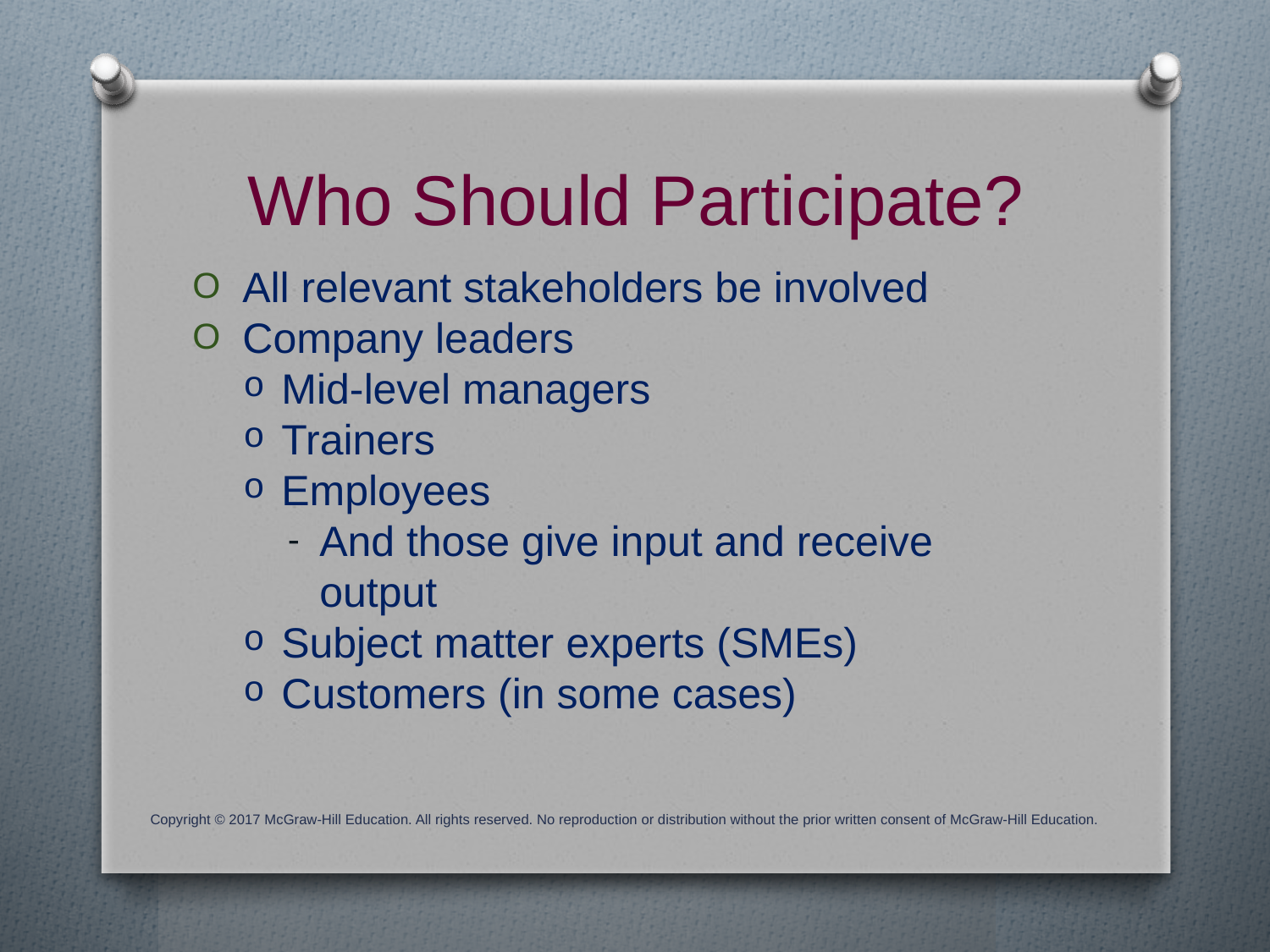

# Who Should Participate?
 All relevant stakeholders be involved
 Company leaders
Mid-level managers
Trainers
Employees
And those give input and receive output
Subject matter experts (SMEs)
Customers (in some cases)

Copyright © 2017 McGraw-Hill Education. All rights reserved. No reproduction or distribution without the prior written consent of McGraw-Hill Education.